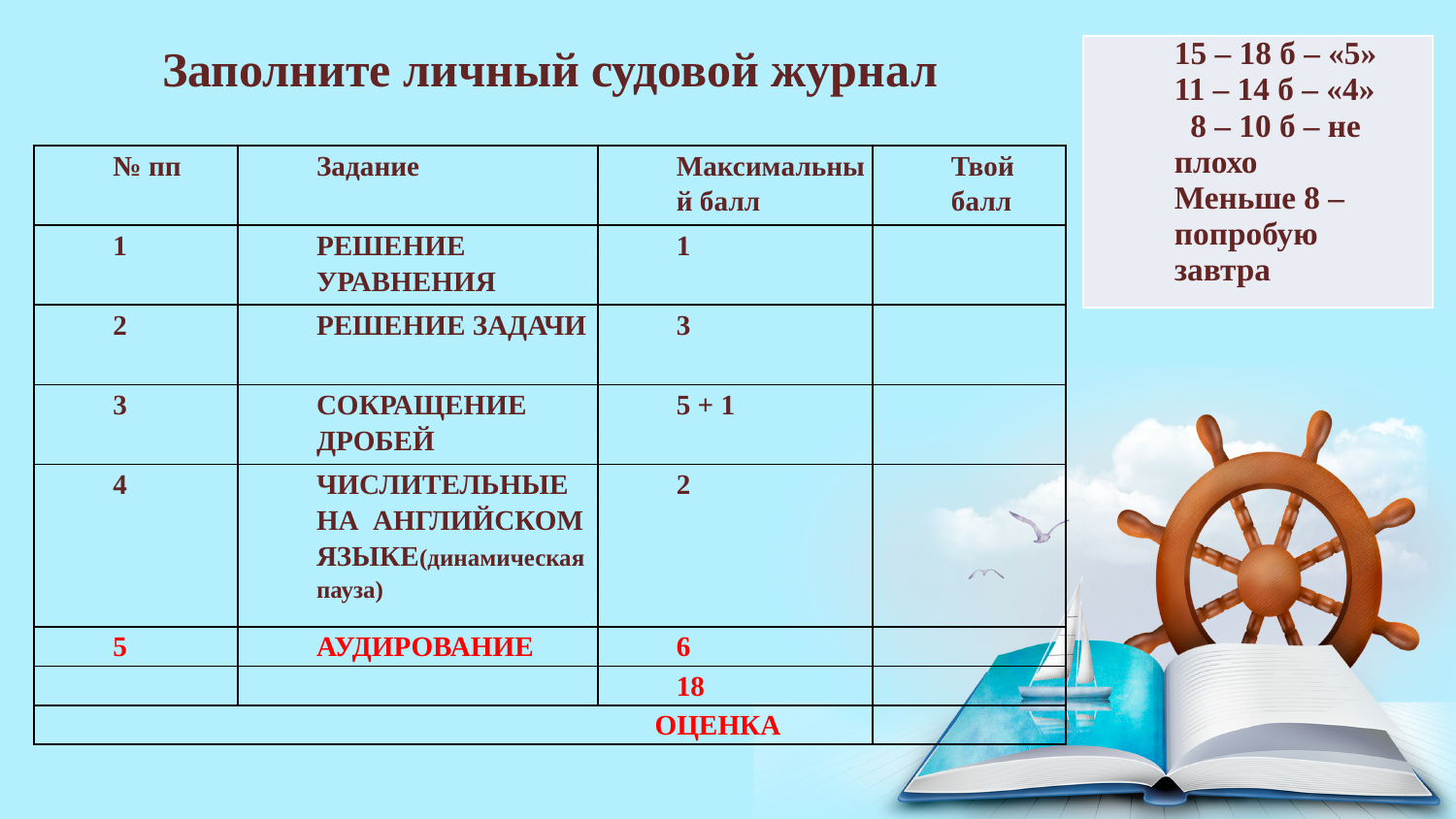

Заполните личный судовой журнал
| 15 – 18 б – «5» 11 – 14 б – «4» 8 – 10 б – не плохо Меньше 8 – попробую завтра |
| --- |
| № пп | Задание | Максимальный балл | Твой балл |
| --- | --- | --- | --- |
| 1 | РЕШЕНИЕ УРАВНЕНИЯ | 1 |  |
| 2 | РЕШЕНИЕ ЗАДАЧИ | 3 |  |
| 3 | СОКРАЩЕНИЕ ДРОБЕЙ | 5 + 1 |  |
| 4 | ЧИСЛИТЕЛЬНЫЕ НА АНГЛИЙСКОМ ЯЗЫКЕ(динамическая пауза) | 2 |  |
| 5 | АУДИРОВАНИЕ | 6 |  |
|  |  | 18 |  |
| ОЦЕНКА |  |  |  |